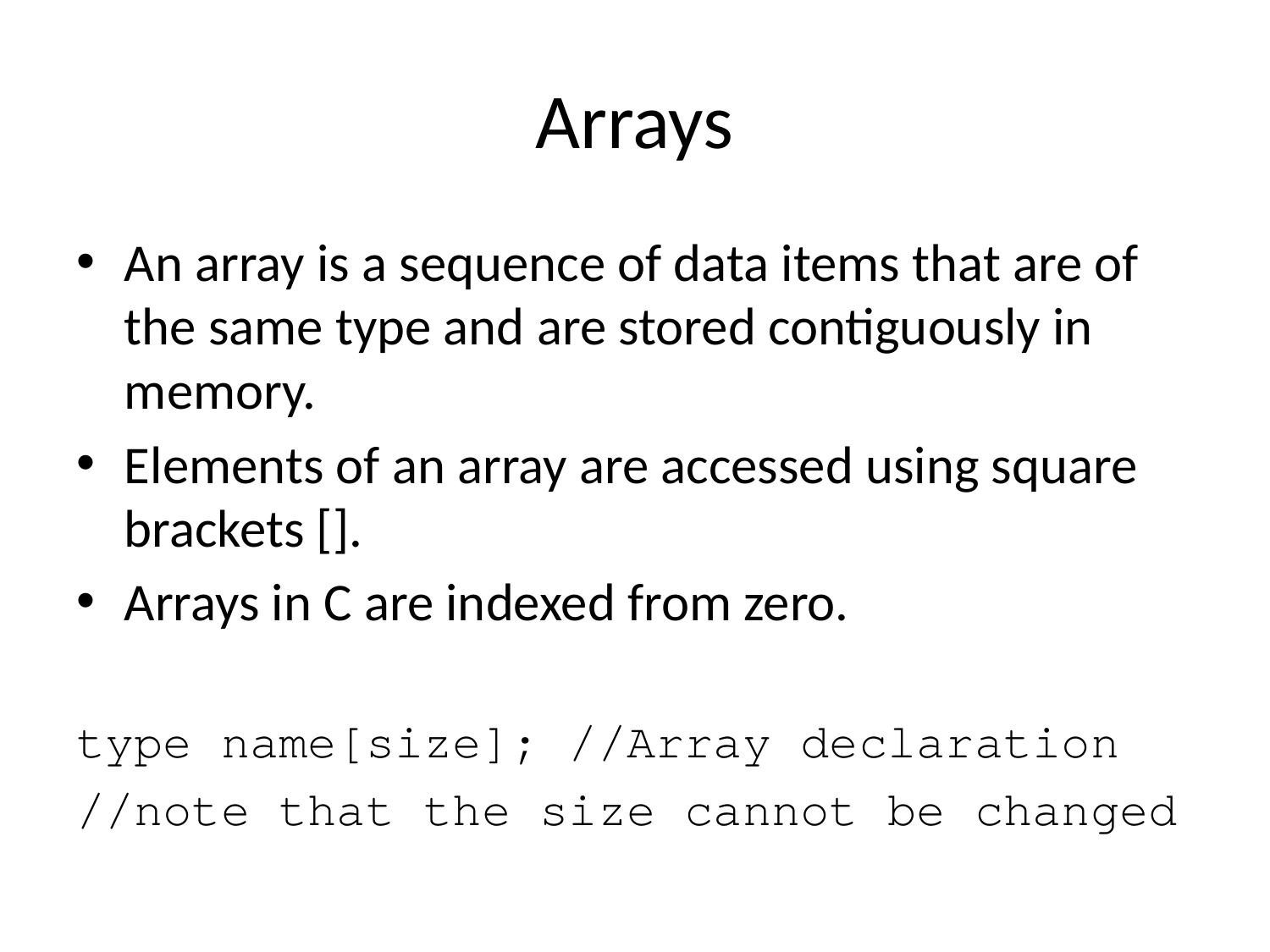

# Arrays
An array is a sequence of data items that are of the same type and are stored contiguously in memory.
Elements of an array are accessed using square brackets [].
Arrays in C are indexed from zero.

type name[size]; //Array declaration
//note that the size cannot be changed